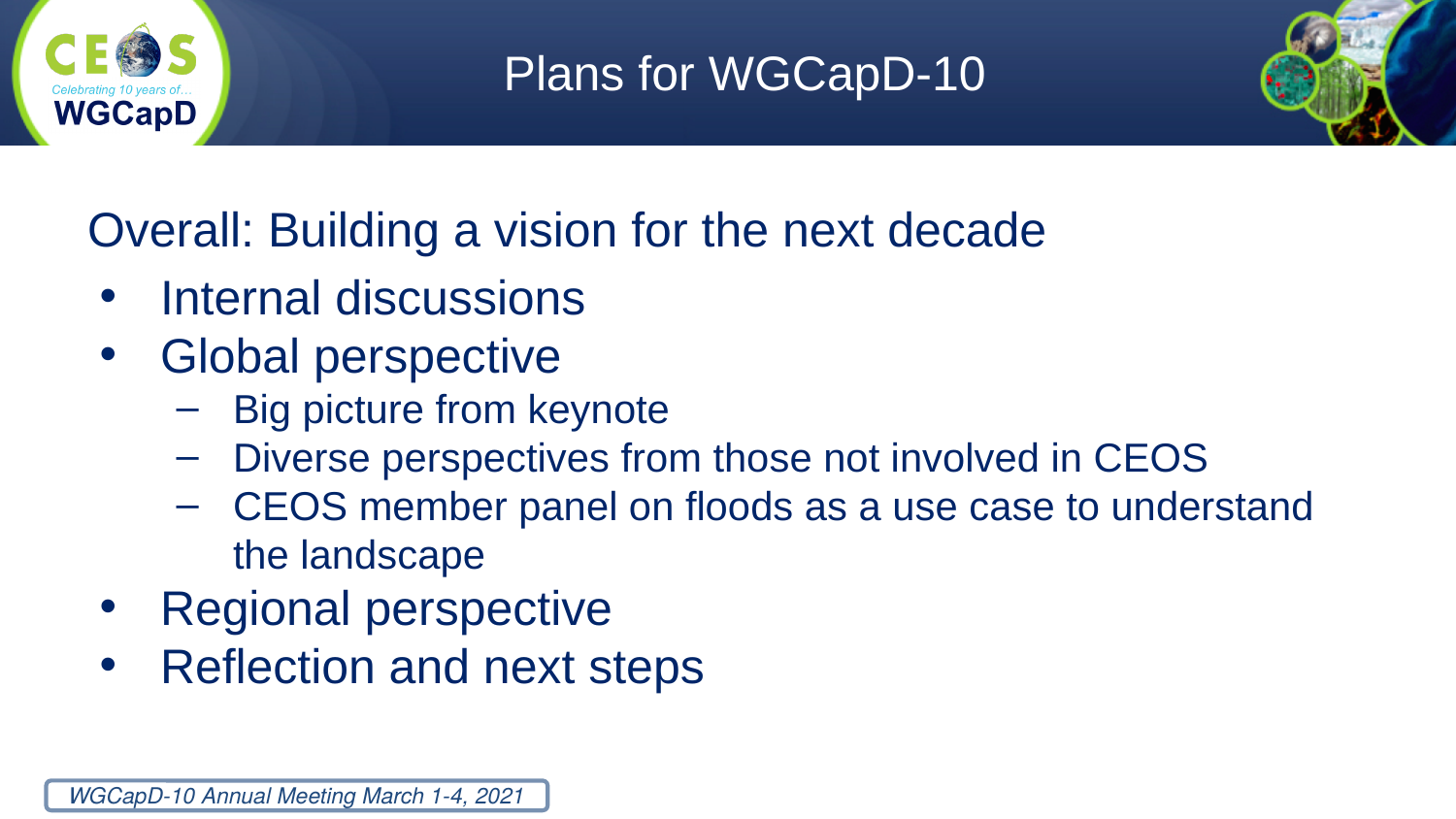

# Plans for WGCapD-10
Overall: Building a vision for the next decade
Internal discussions
Global perspective
Big picture from keynote
Diverse perspectives from those not involved in CEOS
CEOS member panel on floods as a use case to understand the landscape
Regional perspective
Reflection and next steps